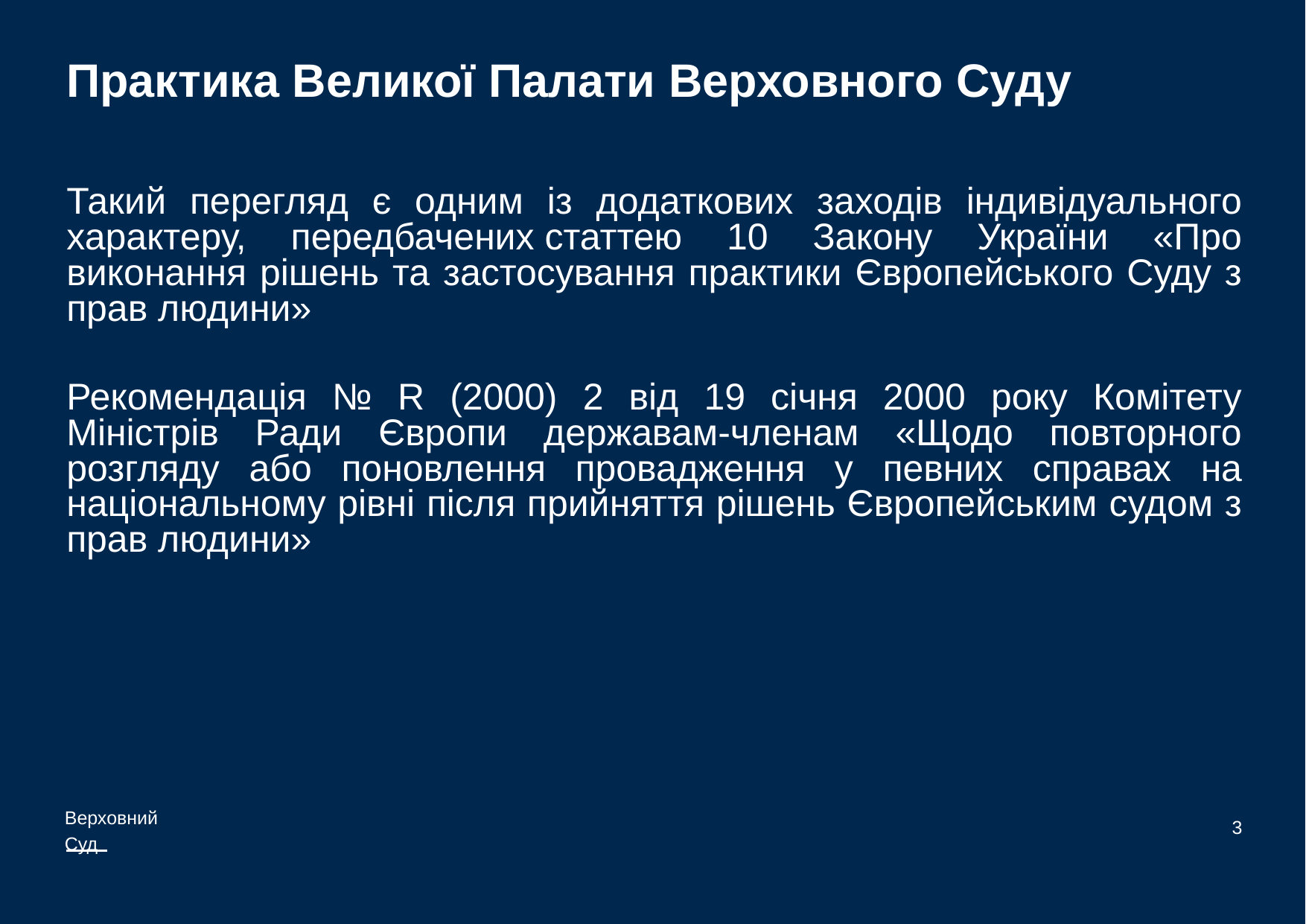

# Практика Великої Палати Верховного Суду
Такий перегляд є одним із додаткових заходів індивідуального характеру, передбачених статтею 10 Закону України «Про виконання рішень та застосування практики Європейського Суду з прав людини»

Рекомендація № R (2000) 2 від 19 січня 2000 року Комітету Міністрів Ради Європи державам-членам «Щодо повторного розгляду або поновлення провадження у певних справах на національному рівні після прийняття рішень Європейським судом з прав людини»
3